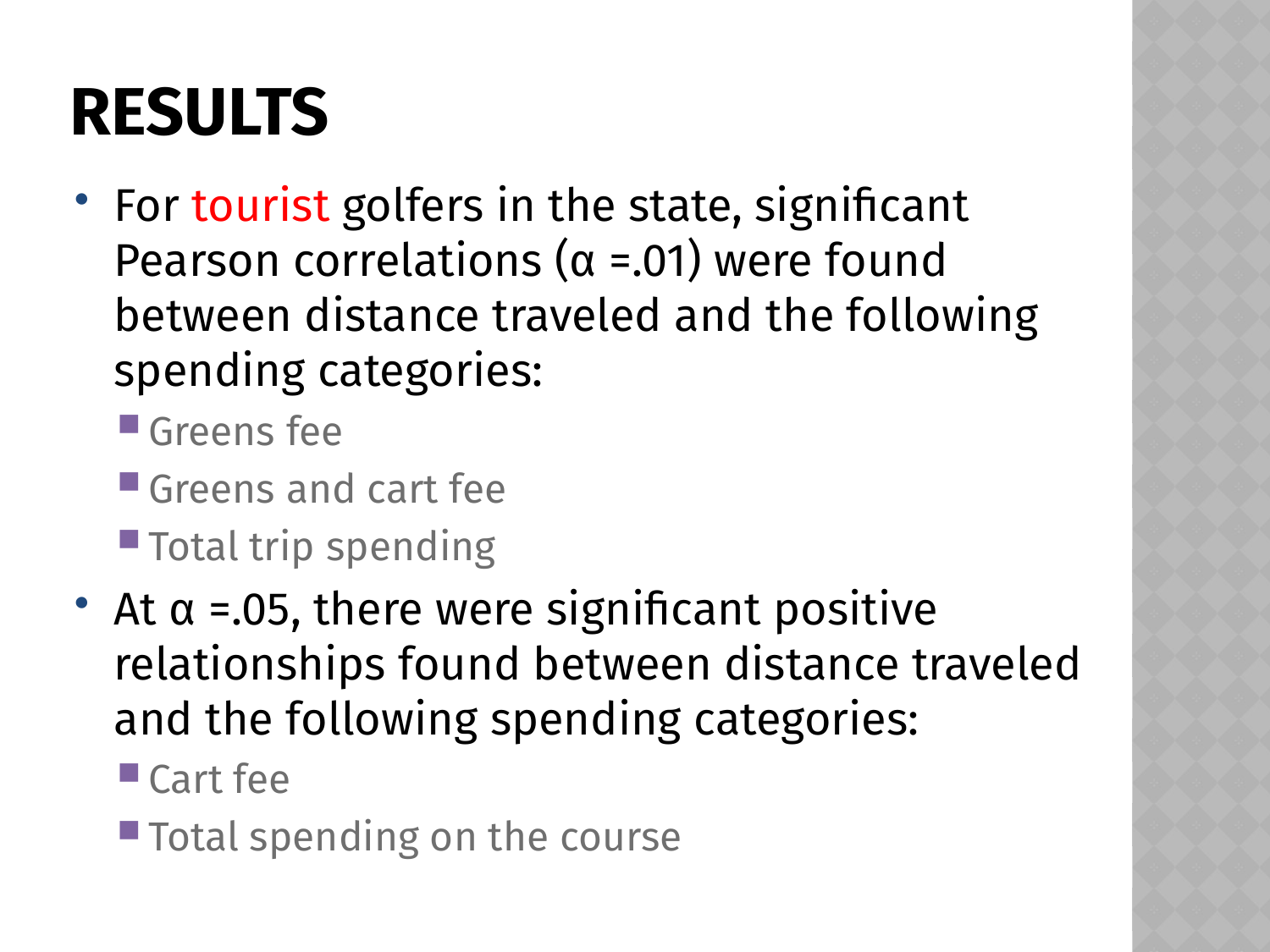

# Results
For tourist golfers in the state, significant Pearson correlations (α =.01) were found between distance traveled and the following spending categories:
Greens fee
Greens and cart fee
Total trip spending
At α =.05, there were significant positive relationships found between distance traveled and the following spending categories:
Cart fee
Total spending on the course